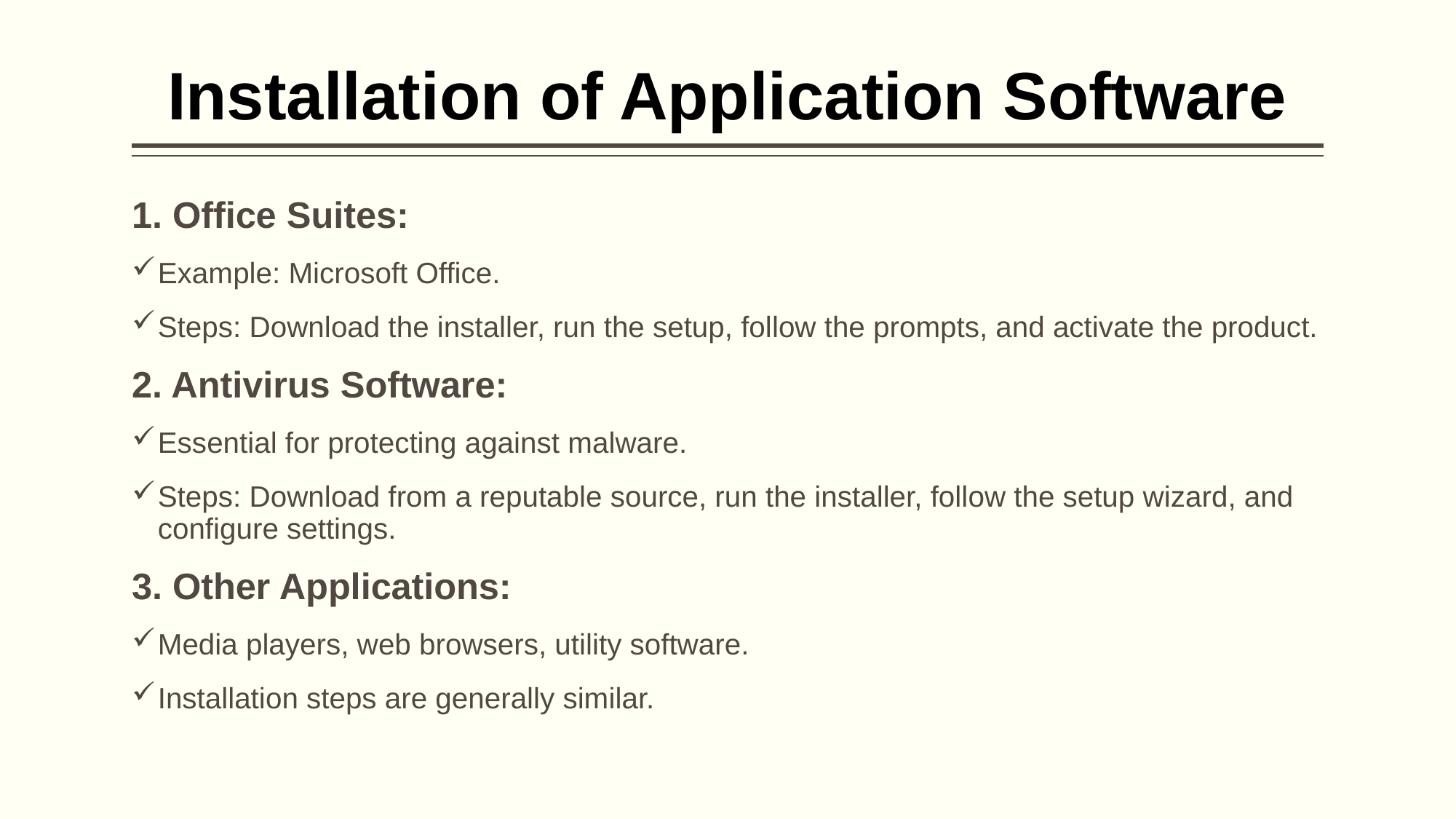

# Installation of Application Software
1. Office Suites:
Example: Microsoft Office.
Steps: Download the installer, run the setup, follow the prompts, and activate the product.
2. Antivirus Software:
Essential for protecting against malware.
Steps: Download from a reputable source, run the installer, follow the setup wizard, and configure settings.
3. Other Applications:
Media players, web browsers, utility software.
Installation steps are generally similar.